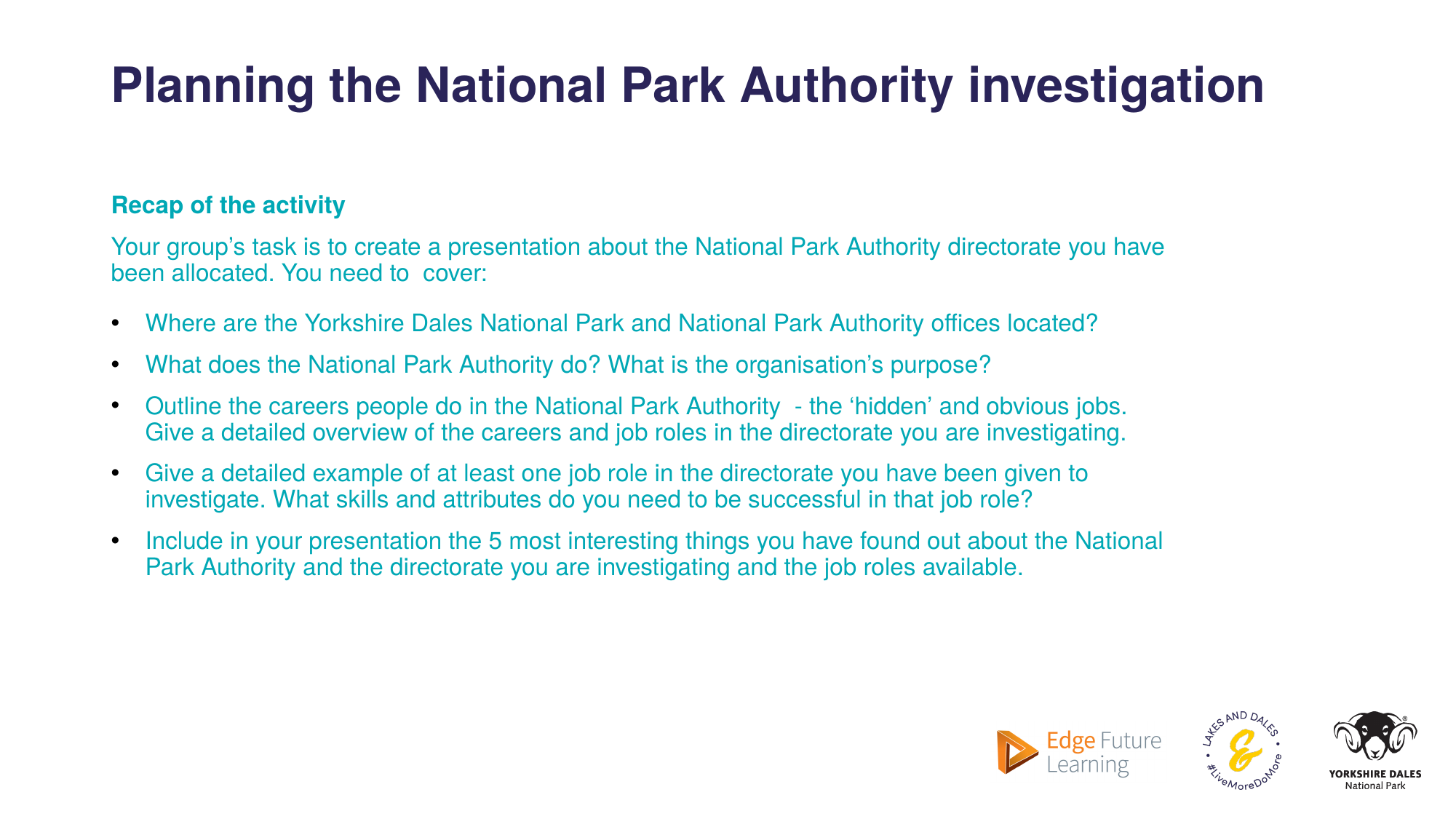

# Planning the National Park Authority investigation
Recap of the activity
Your group’s task is to create a presentation about the National Park Authority directorate you have been allocated. You need to  cover:
Where are the Yorkshire Dales National Park and National Park Authority offices located?
What does the National Park Authority do? What is the organisation’s purpose?
Outline the careers people do in the National Park Authority  - the ‘hidden’ and obvious jobs. Give a detailed overview of the careers and job roles in the directorate you are investigating.
Give a detailed example of at least one job role in the directorate you have been given to investigate. What skills and attributes do you need to be successful in that job role?
Include in your presentation the 5 most interesting things you have found out about the National Park Authority and the directorate you are investigating and the job roles available.